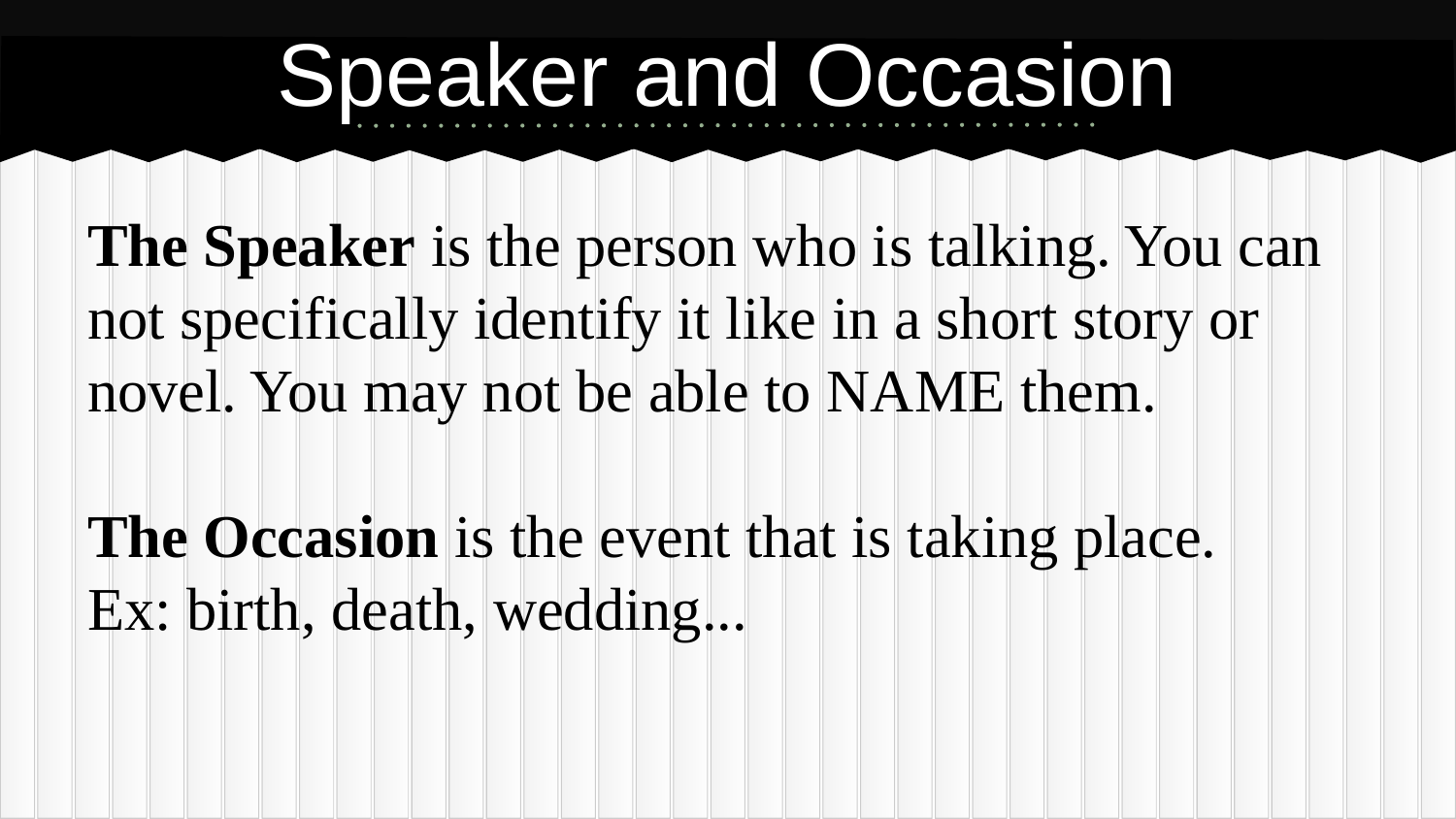

# Speaker and Occasion
The Speaker is the person who is talking. You can not specifically identify it like in a short story or novel. You may not be able to NAME them.

The Occasion is the event that is taking place.
Ex: birth, death, wedding...